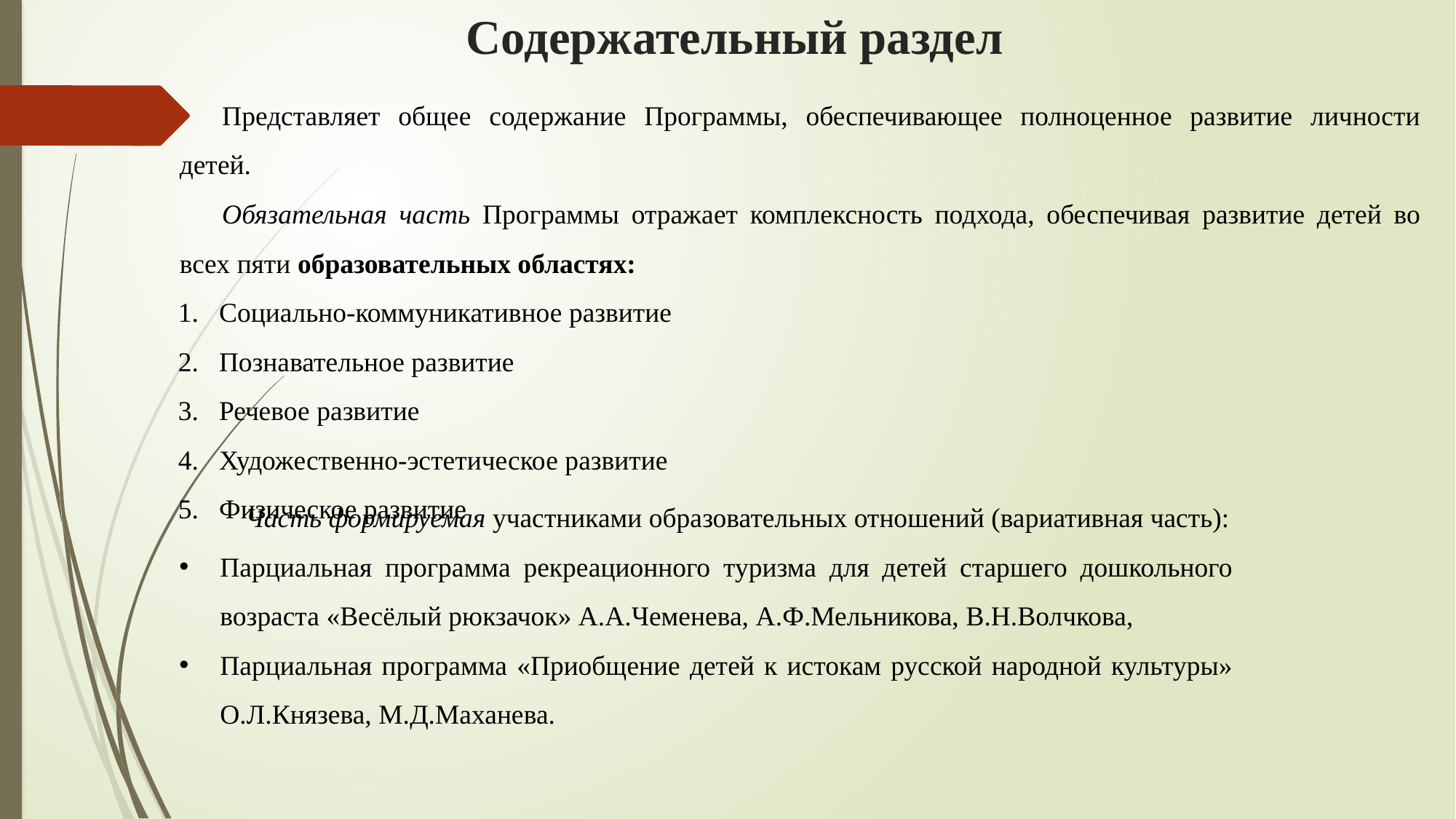

# Содержательный раздел
Представляет общее содержание Программы, обеспечивающее полноценное развитие личности детей.
Обязательная часть Программы отражает комплексность подхода, обеспечивая развитие детей во всех пяти образовательных областях:
Социально-коммуникативное развитие
Познавательное развитие
Речевое развитие
Художественно-эстетическое развитие
Физическое развитие
Часть формируемая участниками образовательных отношений (вариативная часть):
Парциальная программа рекреационного туризма для детей старшего дошкольного возраста «Весёлый рюкзачок» А.А.Чеменева, А.Ф.Мельникова, В.Н.Волчкова,
Парциальная программа «Приобщение детей к истокам русской народной культуры» О.Л.Князева, М.Д.Маханева.